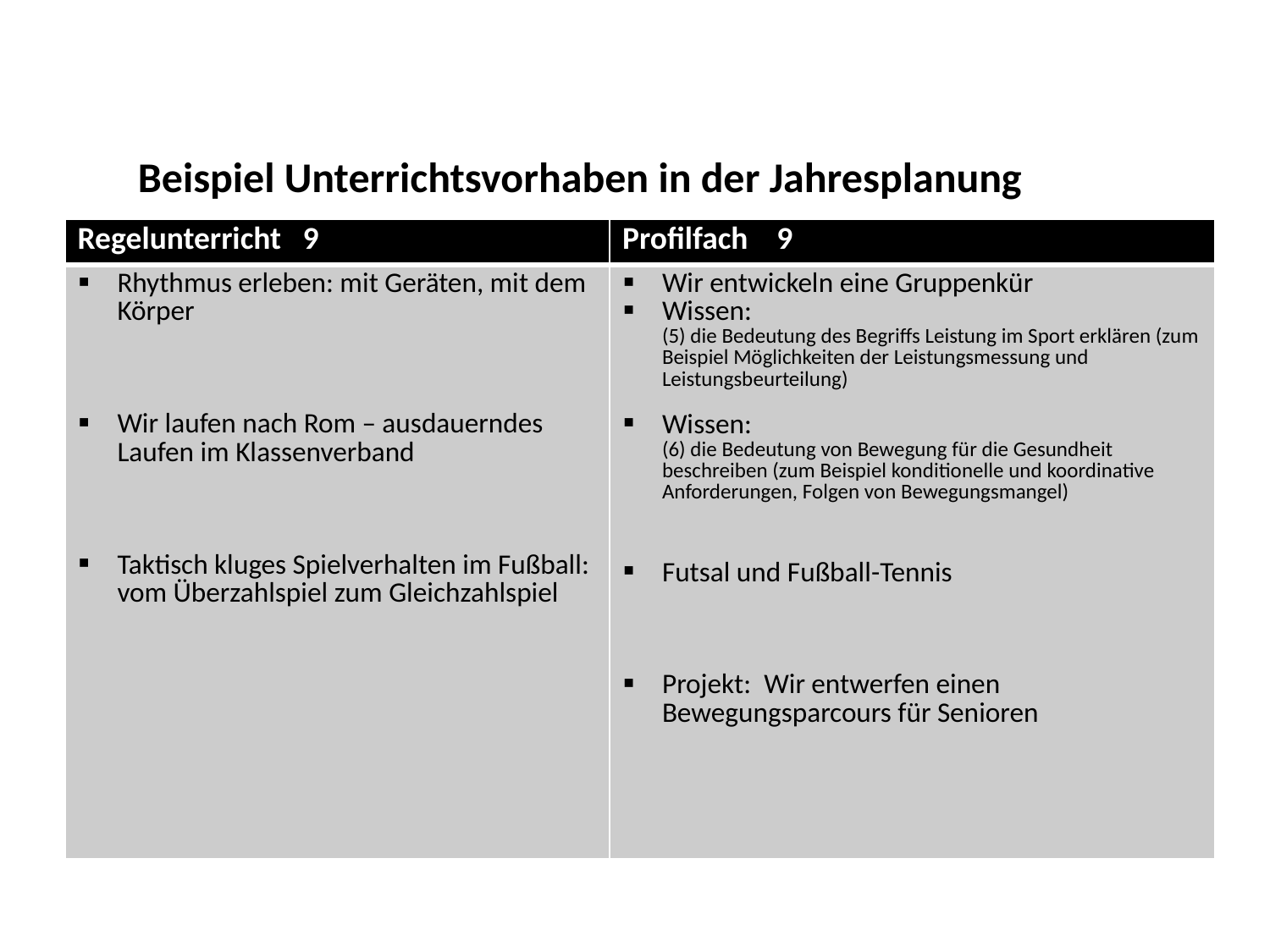

Beispiel Unterrichtsvorhaben in der Jahresplanung
| Regelunterricht 9 | Profilfach 9 |
| --- | --- |
| Rhythmus erleben: mit Geräten, mit dem Körper Wir laufen nach Rom – ausdauerndes Laufen im Klassenverband Taktisch kluges Spielverhalten im Fußball: vom Überzahlspiel zum Gleichzahlspiel | Wir entwickeln eine Gruppenkür Wissen: (5) die Bedeutung des Begriffs Leistung im Sport erklären (zum Beispiel Möglichkeiten der Leistungsmessung und Leistungsbeurteilung) Wissen: (6) die Bedeutung von Bewegung für die Gesundheit beschreiben (zum Beispiel konditionelle und koordinative Anforderungen, Folgen von Bewegungsmangel) Futsal und Fußball-Tennis Projekt: Wir entwerfen einen Bewegungsparcours für Senioren |